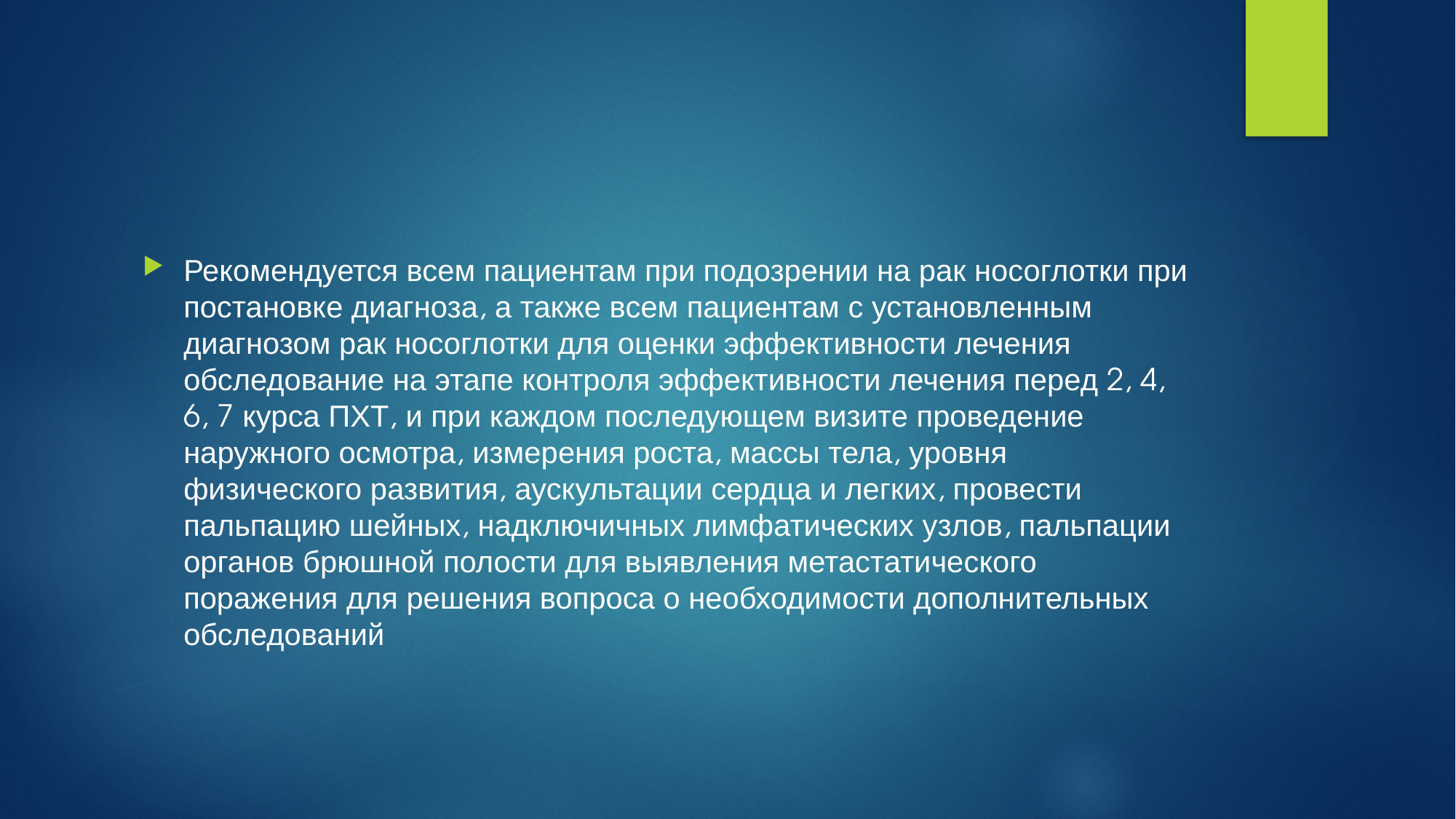

Рекомендуется всем пациентам при подозрении на рак носоглотки при постановке диагноза, а также всем пациентам с установленным диагнозом рак носоглотки для оценки эффективности лечения обследование на этапе контроля эффективности лечения перед 2, 4, 6, 7 курса ПХТ, и при каждом последующем визите проведение наружного осмотра, измерения роста, массы тела, уровня физического развития, аускультации сердца и легких, провести пальпацию шейных, надключичных лимфатических узлов, пальпации органов брюшной полости для выявления метастатического поражения для решения вопроса о необходимости дополнительных обследований